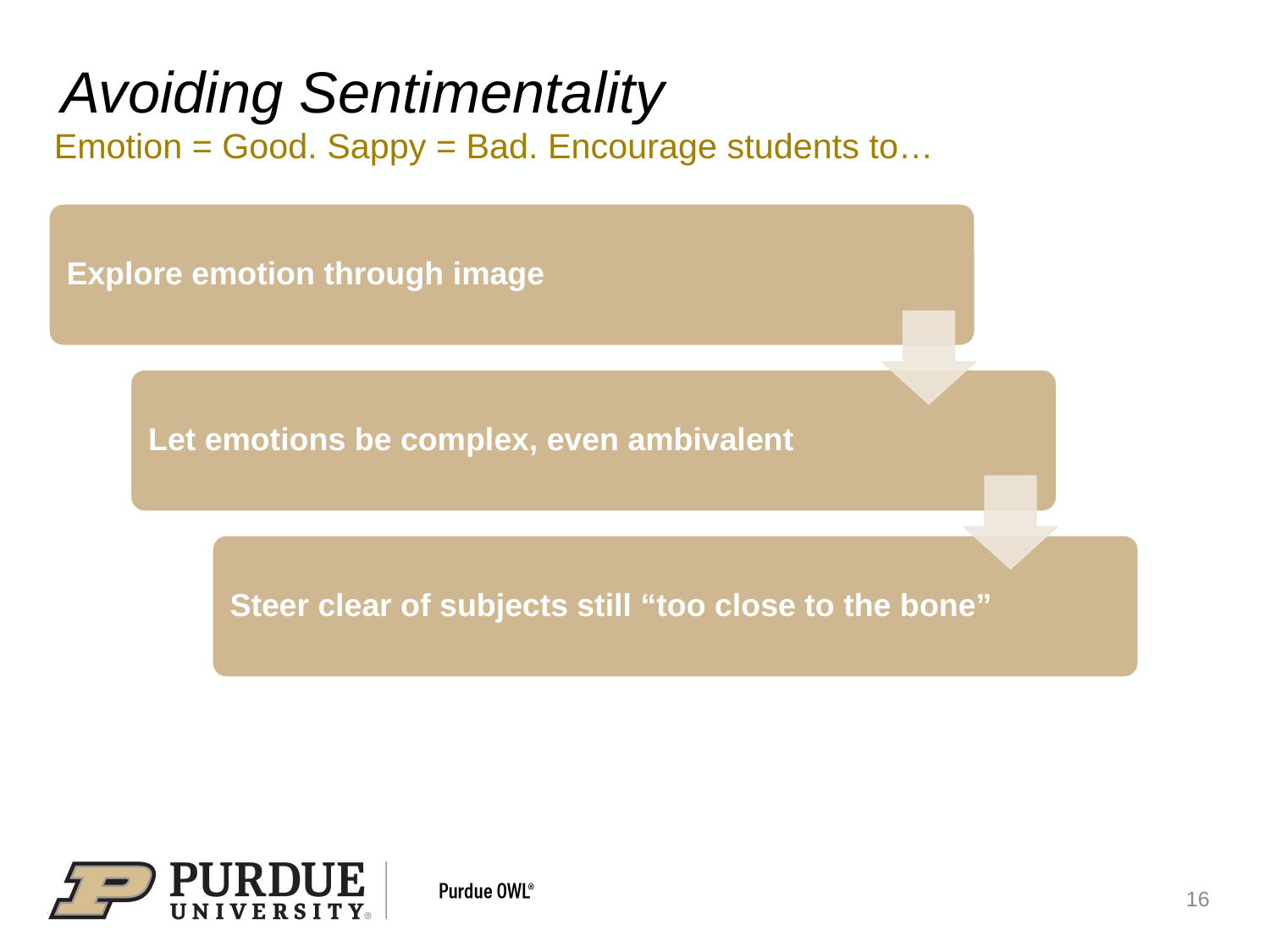

# Avoiding Sentimentality
Emotion = Good. Sappy = Bad. Encourage students to…
Explore emotion through image
Let emotions be complex, even ambivalent
Steer clear of subjects still “too close to the bone”

16